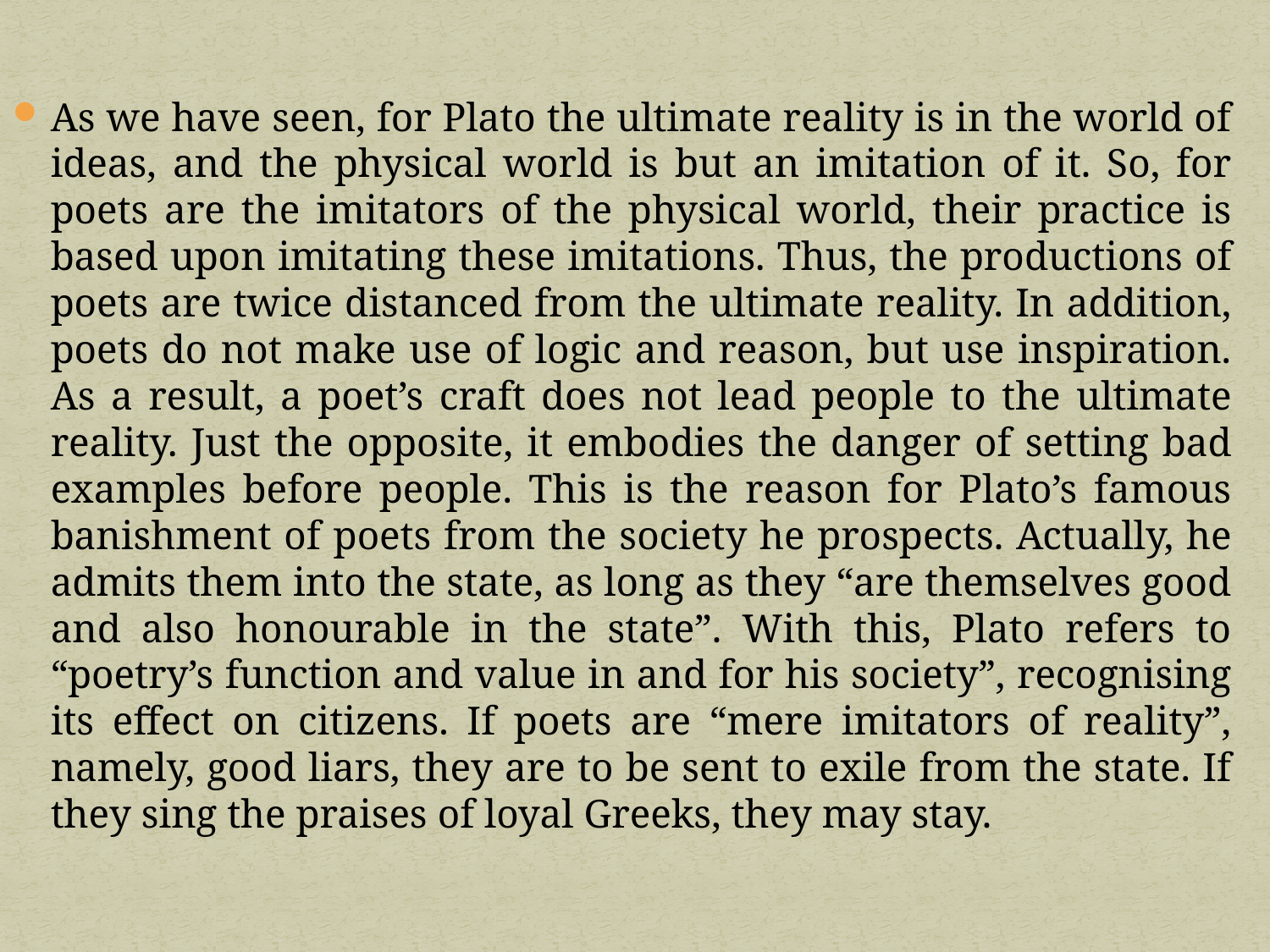

As we have seen, for Plato the ultimate reality is in the world of ideas, and the physical world is but an imitation of it. So, for poets are the imitators of the physical world, their practice is based upon imitating these imitations. Thus, the productions of poets are twice distanced from the ultimate reality. In addition, poets do not make use of logic and reason, but use inspiration. As a result, a poet’s craft does not lead people to the ultimate reality. Just the opposite, it embodies the danger of setting bad examples before people. This is the reason for Plato’s famous banishment of poets from the society he prospects. Actually, he admits them into the state, as long as they “are themselves good and also honourable in the state”. With this, Plato refers to “poetry’s function and value in and for his society”, recognising its effect on citizens. If poets are “mere imitators of reality”, namely, good liars, they are to be sent to exile from the state. If they sing the praises of loyal Greeks, they may stay.